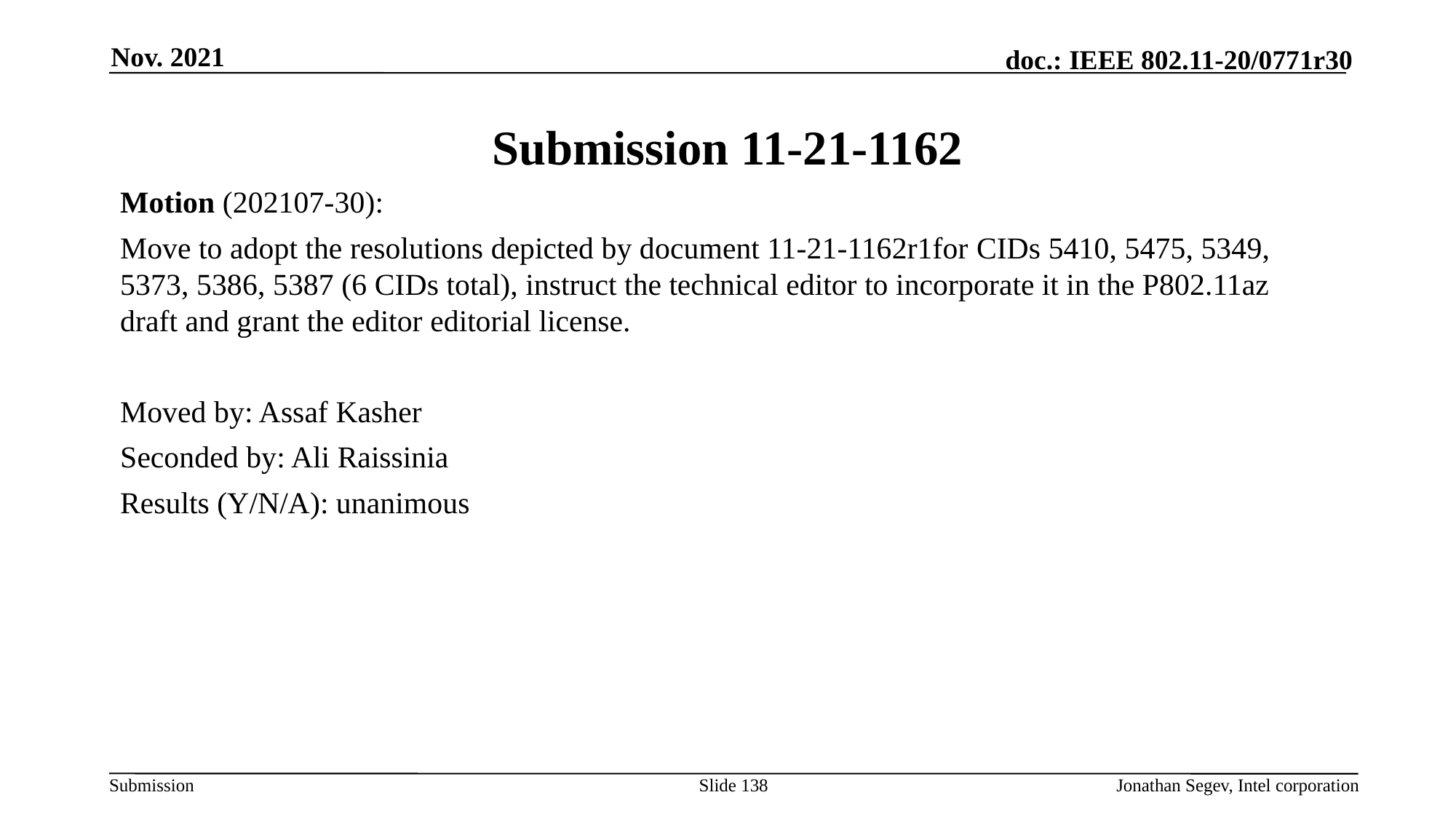

Nov. 2021
# Submission 11-21-1162
Motion (202107-30):
Move to adopt the resolutions depicted by document 11-21-1162r1for CIDs 5410, 5475, 5349, 5373, 5386, 5387 (6 CIDs total), instruct the technical editor to incorporate it in the P802.11az draft and grant the editor editorial license.

Moved by: Assaf Kasher
Seconded by: Ali Raissinia
Results (Y/N/A): unanimous

Slide 138
Jonathan Segev, Intel corporation